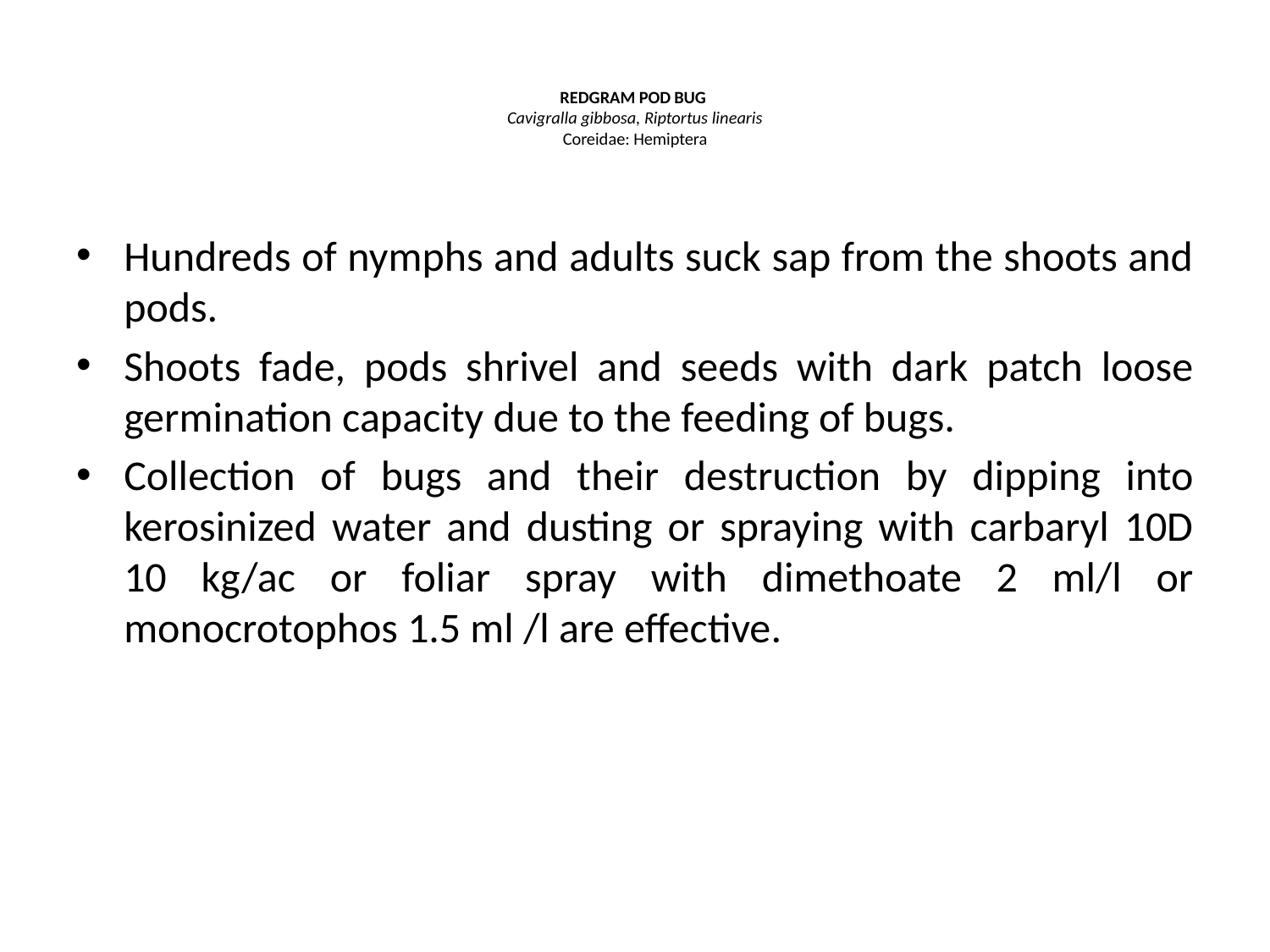

# REDGRAM POD BUG  Cavigralla gibbosa, Riptortus linearis Coreidae: Hemiptera
Hundreds of nymphs and adults suck sap from the shoots and pods.
Shoots fade, pods shrivel and seeds with dark patch loose germination capacity due to the feeding of bugs.
Collection of bugs and their destruction by dipping into kerosinized water and dusting or spraying with carbaryl 10D 10 kg/ac or foliar spray with dimethoate 2 ml/l or monocrotophos 1.5 ml /l are effective.